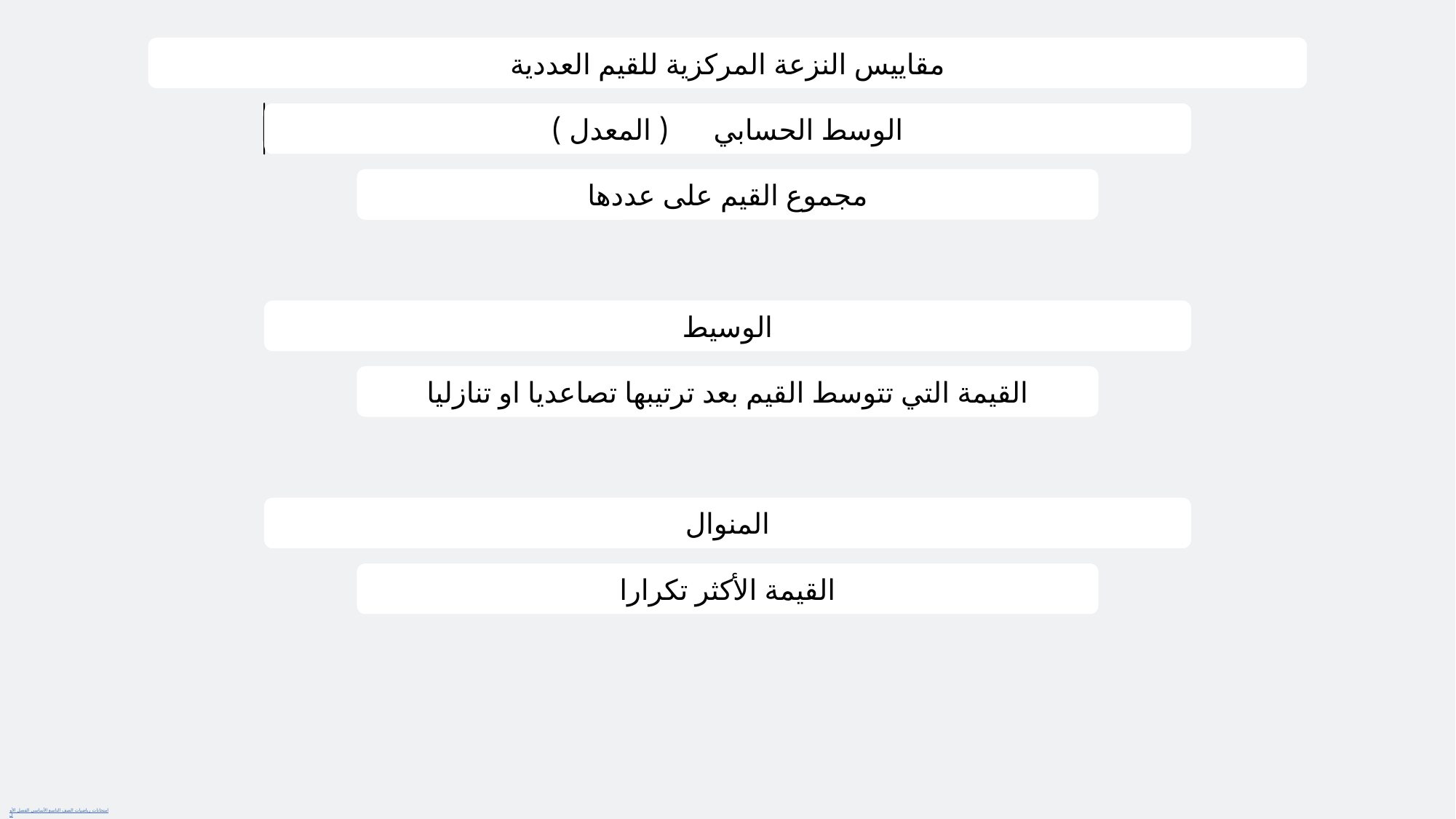

مقاييس النزعة المركزية للقيم العددية
الوسط الحسابي      ( المعدل )
الوسيط
المنوال
القيمة التي تتوسط القيم بعد ترتيبها تصاعديا او تنازليا
مجموع القيم على عددها
امتحانات رياضيات الصف التاسع الأساسي الفصل الأول